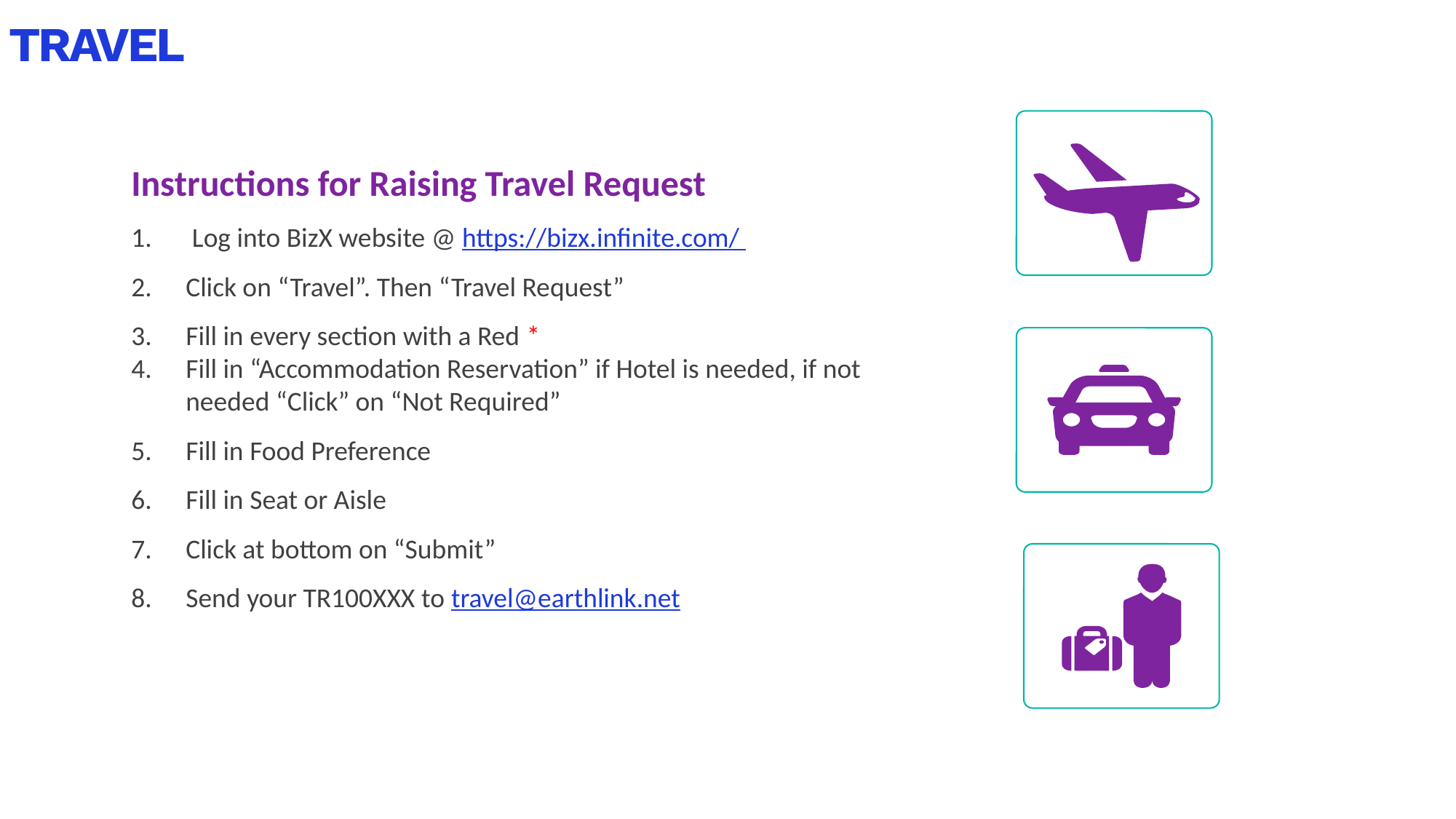

TRAVEL

Instructions for Raising Travel Request
 Log into BizX website @ https://bizx.infinite.com/
Click on “Travel”. Then “Travel Request”
Fill in every section with a Red *
Fill in “Accommodation Reservation” if Hotel is needed, if not needed “Click” on “Not Required”
Fill in Food Preference
Fill in Seat or Aisle
Click at bottom on “Submit”
Send your TR100XXX to travel@earthlink.net